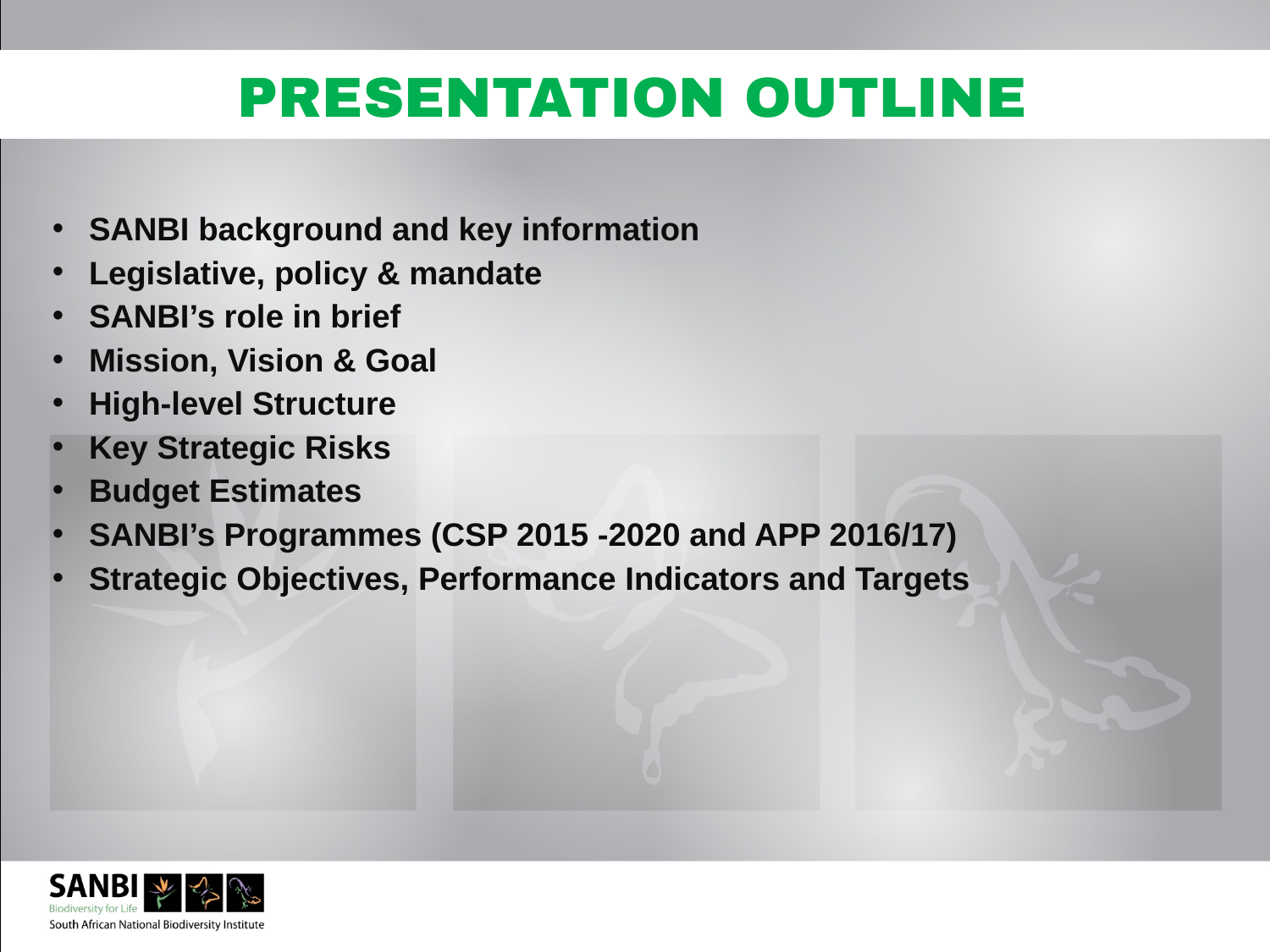

# PRESENTATION OUTLINE

SANBI background and key information
Legislative, policy & mandate
SANBI’s role in brief
Mission, Vision & Goal
High-level Structure
Key Strategic Risks
Budget Estimates
SANBI’s Programmes (CSP 2015 -2020 and APP 2016/17)
Strategic Objectives, Performance Indicators and Targets